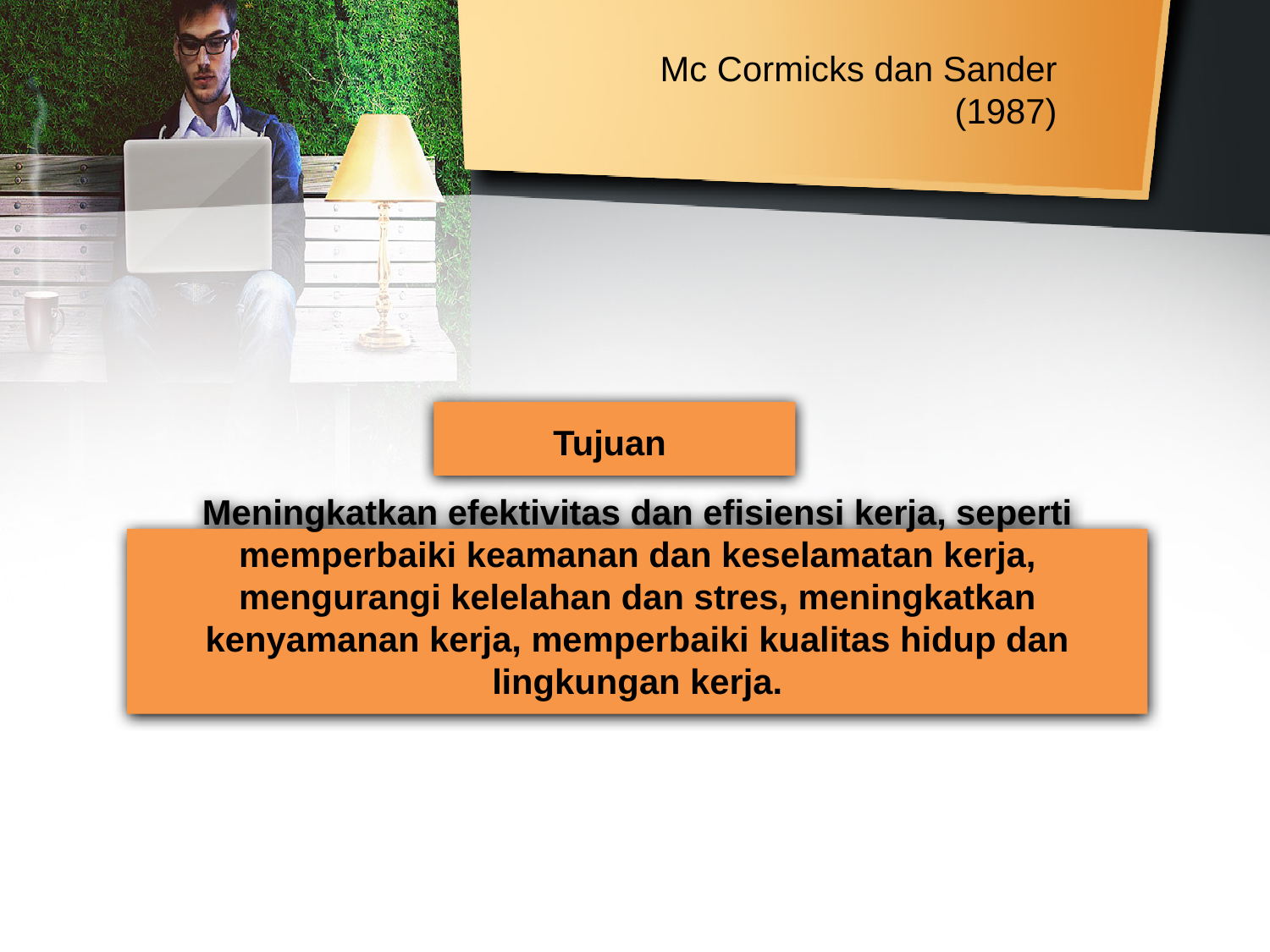

# Mc Cormicks dan Sander (1987)
Tujuan
Meningkatkan efektivitas dan efisiensi kerja, seperti memperbaiki keamanan dan keselamatan kerja, mengurangi kelelahan dan stres, meningkatkan kenyamanan kerja, memperbaiki kualitas hidup dan lingkungan kerja.